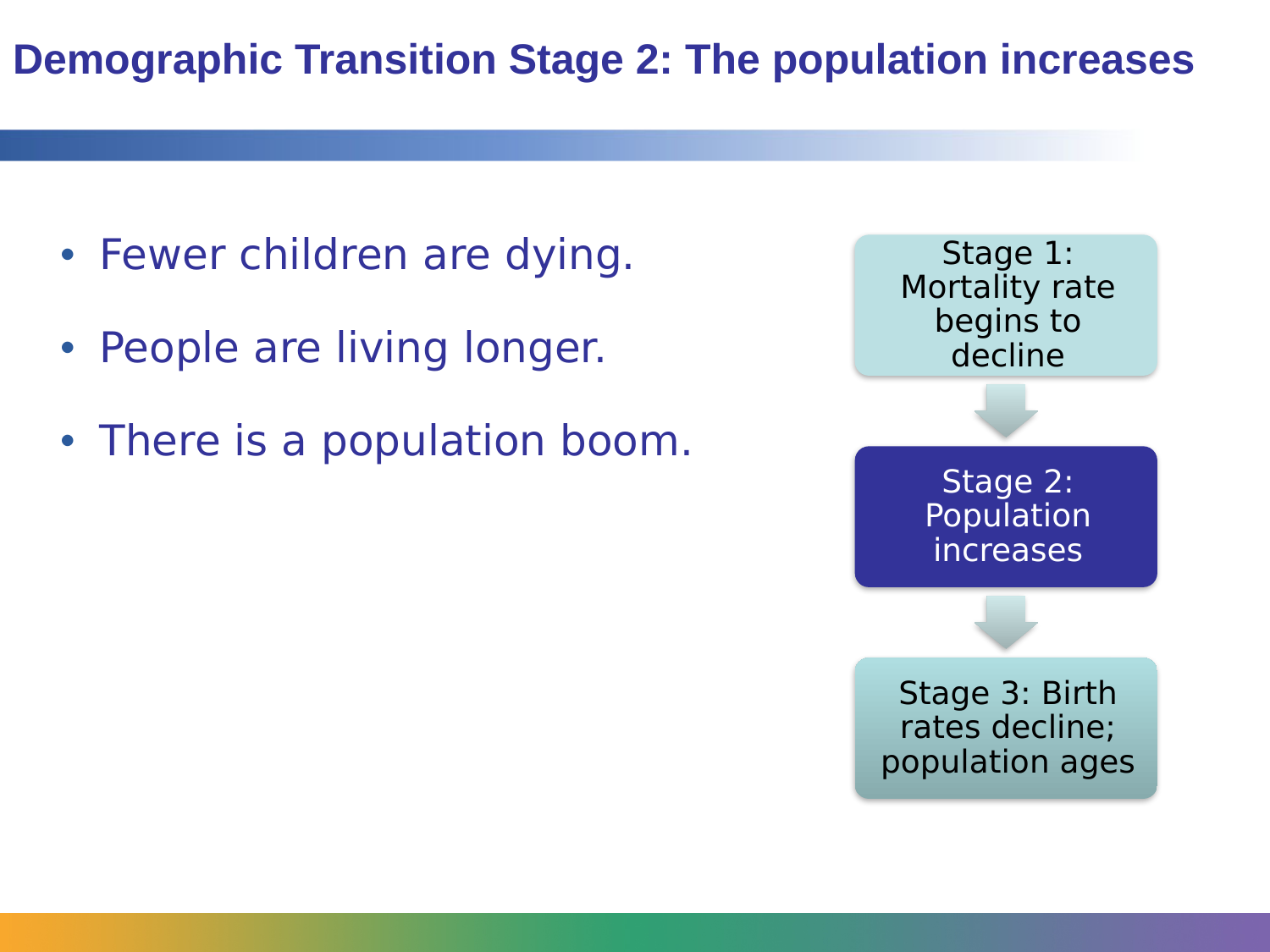

# Demographic Transition Stage 2: The population increases
Fewer children are dying.
People are living longer.
There is a population boom.
Stage 1: Mortality rate begins to decline

Stage 2: Population increases

Stage 3: Birth rates decline; population ages